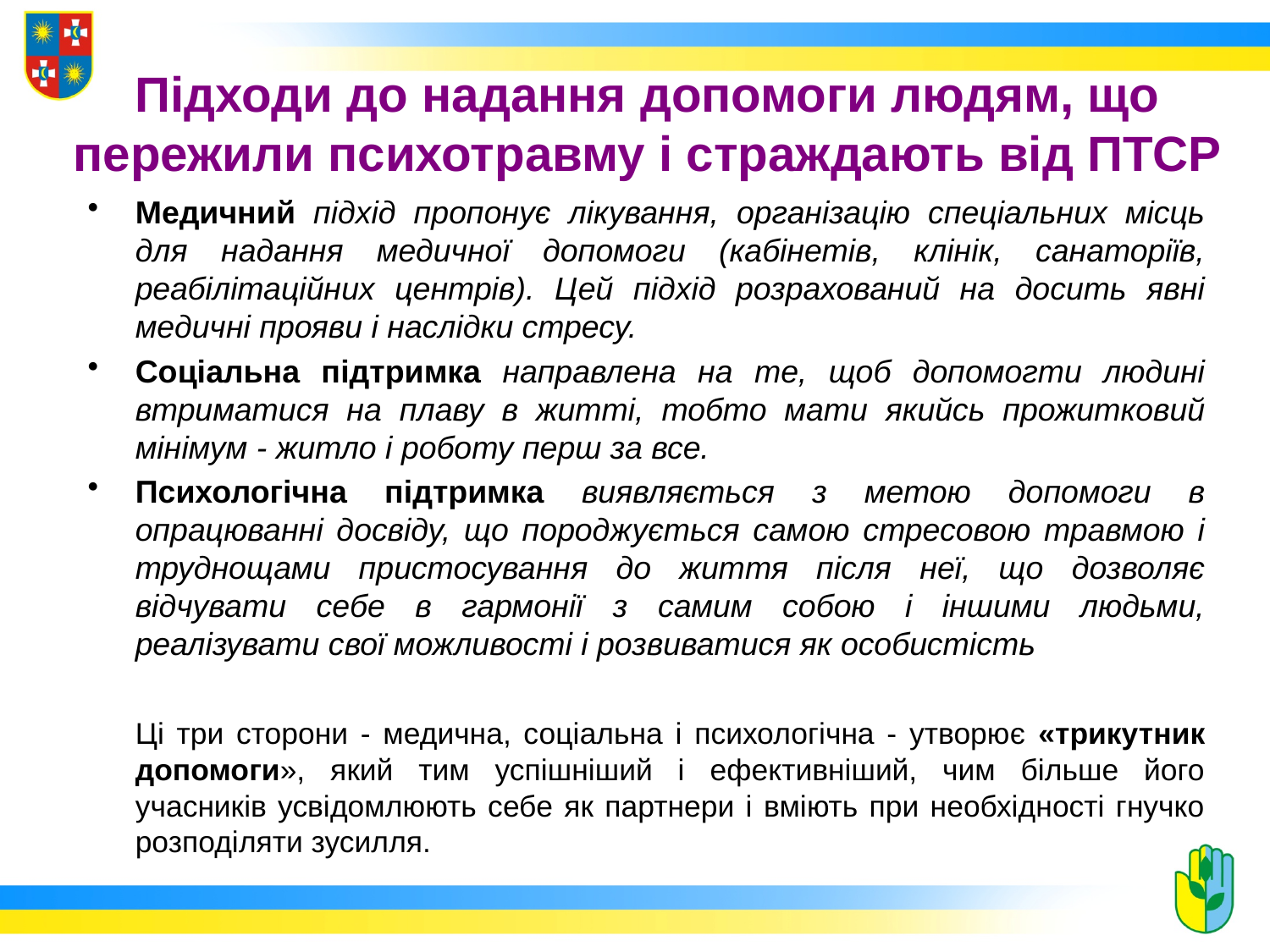

# Підходи до надання допомоги людям, що пережили психотравму і страждають від ПТСР
Медичний підхід пропонує лікування, організацію спеціальних місць для надання медичної допомоги (кабінетів, клінік, санаторіїв, реабілітаційних центрів). Цей підхід розрахований на досить явні медичні прояви і наслідки стресу.
Соціальна підтримка направлена на те, щоб допомогти людині втриматися на плаву в житті, тобто мати якийсь прожитковий мінімум - житло і роботу перш за все.
Психологічна підтримка виявляється з метою допомоги в опрацюванні досвіду, що породжується самою стресовою травмою і труднощами пристосування до життя після неї, що дозволяє відчувати себе в гармонії з самим собою і іншими людьми, реалізувати свої можливості і розвиватися як особистість

	Ці три сторони - медична, соціальна і психологічна - утворює «трикутник допомоги», який тим успішніший і ефективніший, чим більше його учасників усвідомлюють себе як партнери і вміють при необхідності гнучко розподіляти зусилля.